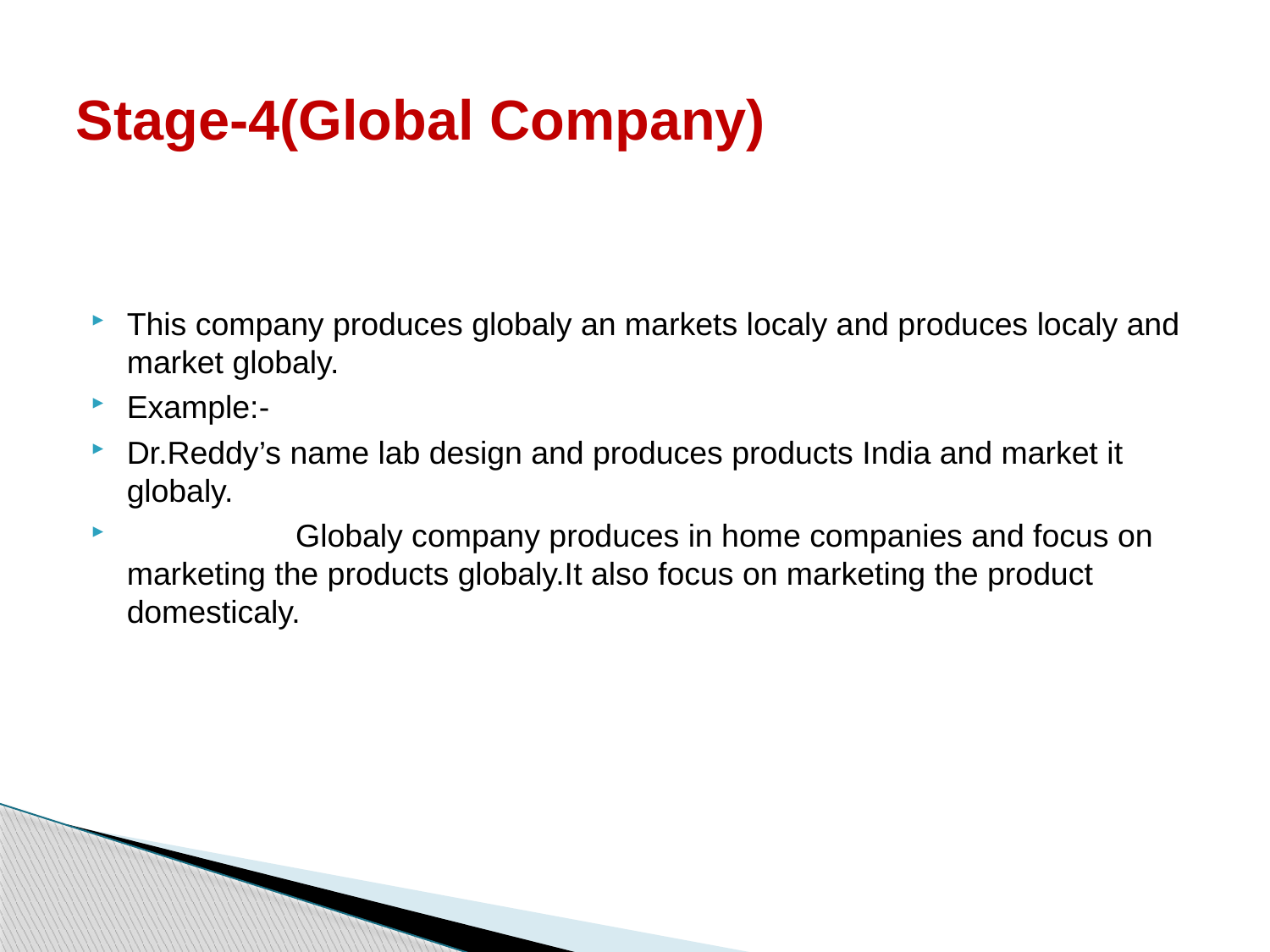

# Stage-4(Global Company)
This company produces globaly an markets localy and produces localy and market globaly.
Example:-
Dr.Reddy’s name lab design and produces products India and market it globaly.
                   Globaly company produces in home companies and focus on marketing the products globaly.It also focus on marketing the product domesticaly.